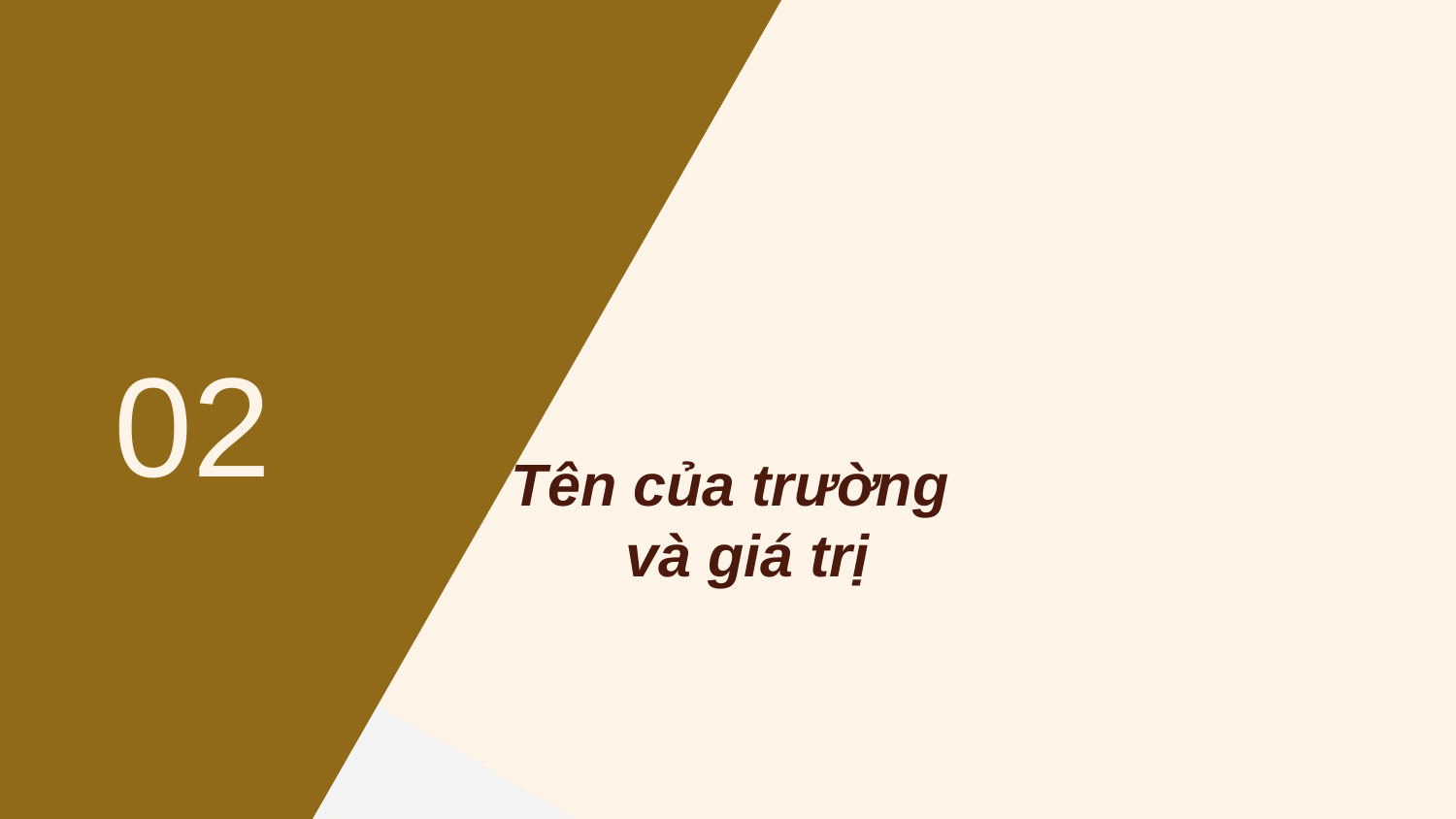

02
Tên của trường và giá trị